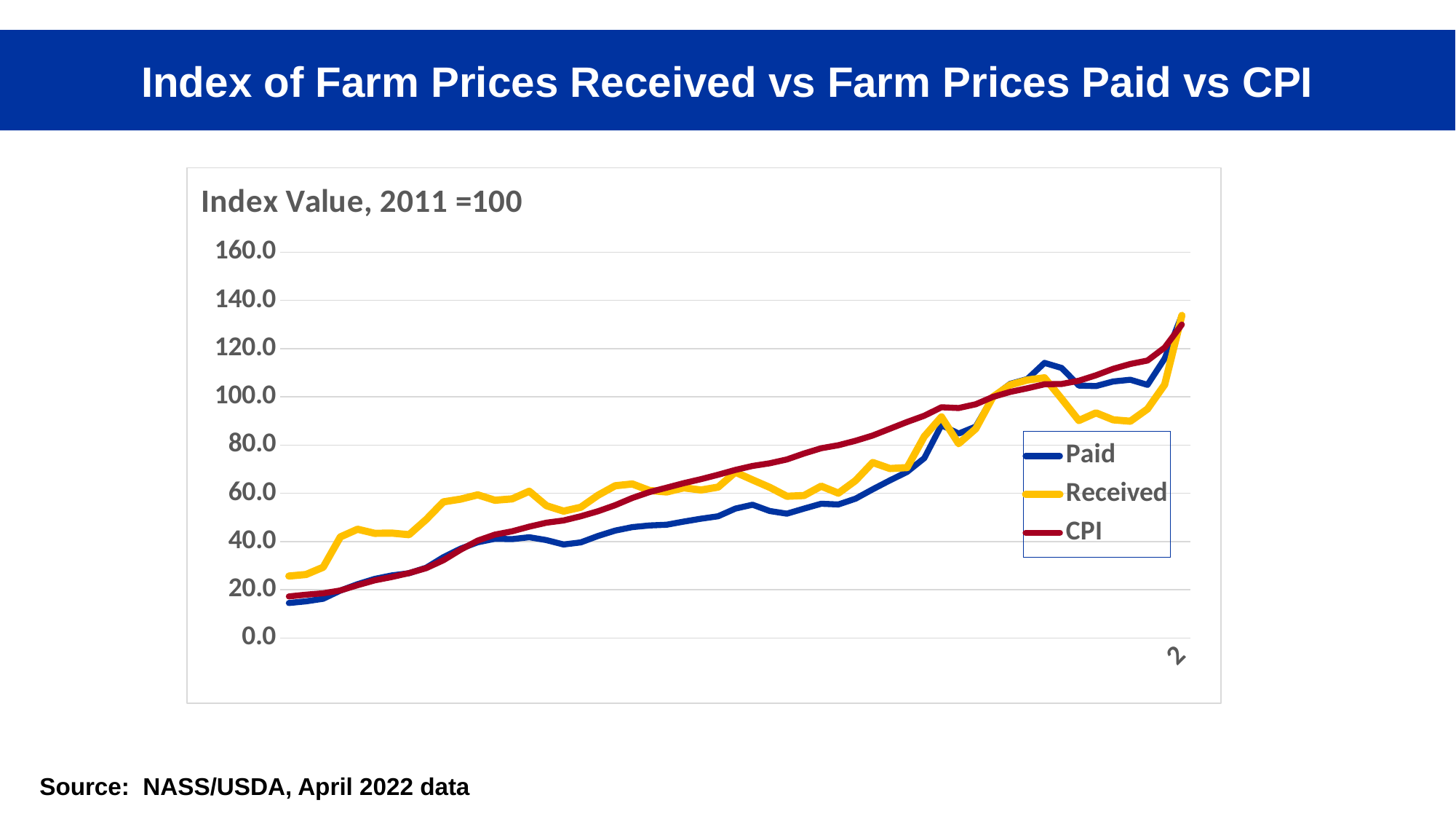

Index of Farm Prices Received vs Farm Prices Paid vs CPI
#

### Chart: Index Value, 2011 =100

| Category | Paid | Received |  |
|---|---|---|---|
| 1970 | 14.54343434343434 | 25.710132158590298 | 17.26887 |
| 1971 | 15.240404040404037 | 26.366960352422897 | 17.99875 |
| 1972 | 16.309090909090905 | 29.369603524229067 | 18.58784 |
| 1973 | 19.701010101010098 | 41.94317180616739 | 19.7512 |
| 1974 | 22.349494949494947 | 45.13348017621145 | 21.92602 |
| 1975 | 24.53333333333333 | 43.44449339207048 | 23.93041 |
| 1976 | 25.973737373737368 | 43.53832599118942 | 25.31237 |
| 1977 | 26.9030303030303 | 42.88149779735682 | 26.94996 |
| 1978 | 29.179797979797975 | 49.16828193832598 | 29.00622 |
| 1979 | 33.547474747474745 | 56.48722466960352 | 32.2703 |
| 1980 | 37.07878787878788 | 57.61321585903083 | 36.62735 |
| 1981 | 39.72727272727273 | 59.39603524229074 | 40.42865 |
| 1982 | 41.16767676767677 | 57.14405286343612 | 42.91839 |
| 1983 | 41.028282828282826 | 57.70704845814978 | 44.27441 |
| 1984 | 41.81818181818182 | 60.89735682819382 | 46.20841 |
| 1985 | 40.61010101010101 | 54.89207048458149 | 47.83859 |
| 1986 | 38.7979797979798 | 52.64008810572687 | 48.76854 |
| 1987 | 39.68080808080808 | 54.23524229074889 | 50.51358 |
| 1988 | 42.329292929292926 | 59.208370044052856 | 52.58466 |
| 1989 | 44.55959595959596 | 63.149339207048456 | 55.10404 |
| 1990 | 46.0 | 63.9 | 58.09025 |
| 1991 | 46.7 | 61.2 | 60.53924 |
| 1992 | 47.0 | 60.6 | 62.38061 |
| 1993 | 48.3 | 62.3 | 64.23309 |
| 1994 | 49.5 | 61.4 | 65.90033 |
| 1995 | 50.5 | 62.6 | 67.74911 |
| 1996 | 53.7 | 68.8 | 69.73868 |
| 1997 | 55.3 | 65.6 | 71.36887 |
| 1998 | 52.7 | 62.5 | 72.47295 |
| 1999 | 51.6 | 58.8 | 74.06238 |
| 2000 | 53.7 | 59.1 | 76.55583 |
| 2001 | 55.7 | 63.0 | 78.71212 |
| 2002 | 55.4 | 60.1 | 79.96811 |
| 2003 | 57.8 | 65.3 | 81.80577 |
| 2004 | 61.7 | 72.8 | 83.988 |
| 2005 | 65.4 | 70.3 | 86.8149 |
| 2006 | 68.9 | 70.7 | 89.61215 |
| 2007 | 74.6 | 83.6 | 92.18451 |
| 2008 | 88.3 | 91.7 | 95.70131 |
| 2009 | 84.8 | 80.6 | 95.39472 |
| 2010 | 87.7 | 86.8 | 96.95592 |
| 2011 | 100.0 | 100.0 | 100.0 |
| 2012 | 105.4 | 105.0 | 102.07319 |
| 2013 | 107.4 | 107.0 | 103.56955 |
| 2014 | 114.1 | 107.9 | 105.24268 |
| 2015 | 112.0 | 99.2 | 105.37017 |
| 2016 | 104.7 | 90.2 | 106.70559 |
| 2017 | 104.5 | 93.4 | 108.97996 |
| 2018 | 106.4 | 90.5 | 111.63772 |
| 2019 | 107.1 | 89.9 | 113.65956 |
| 2020 | 105.0 | 95.0 | 115.0786 |
| 2021 | 115.9 | 105.1 | 120.4703 |
| 2022F | 133.8 | 133.8 | 130.0 |
Source:  NASS/USDA, April 2022 data